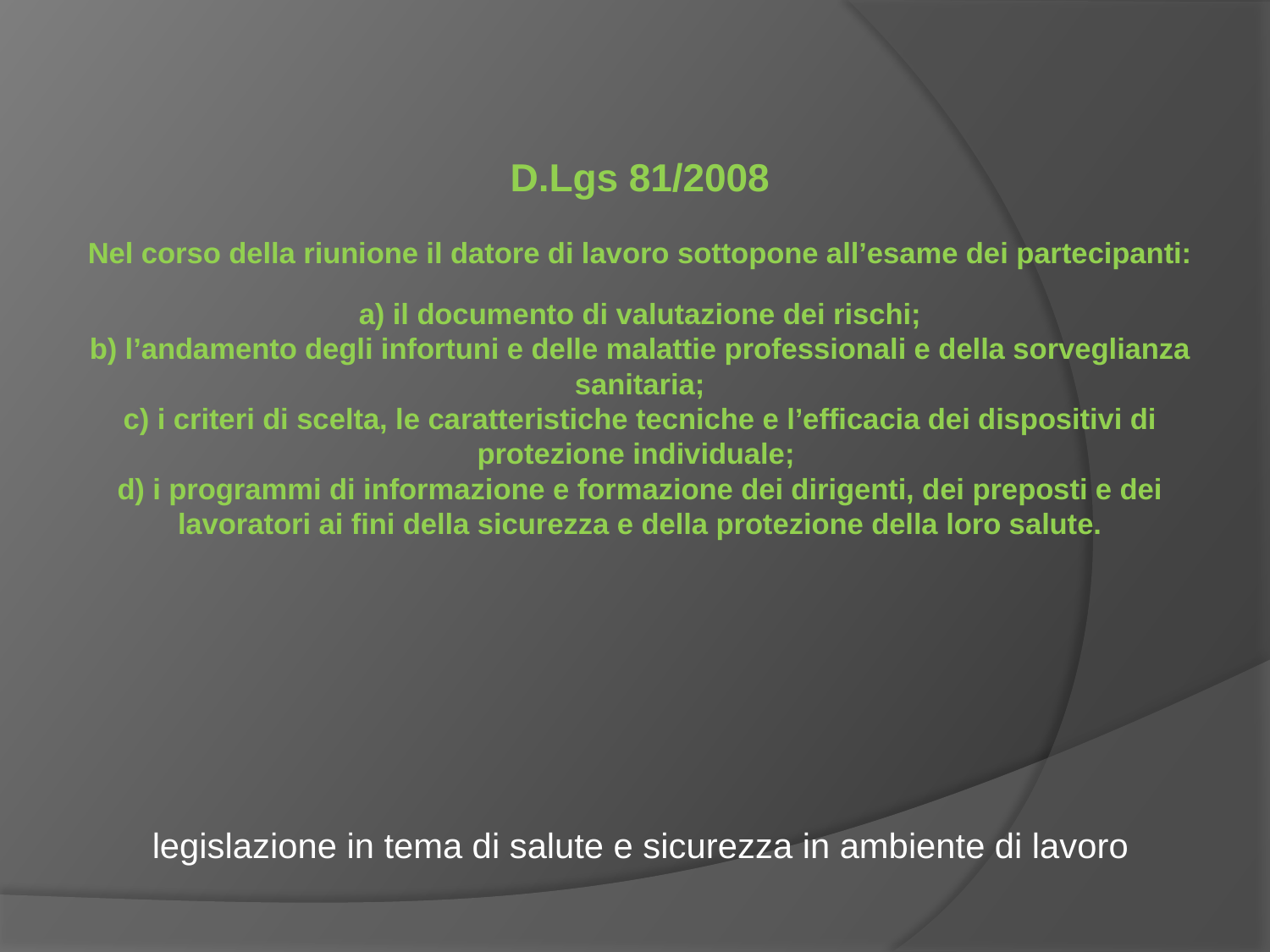

# D.Lgs 81/2008 Nel corso della riunione il datore di lavoro sottopone all’esame dei partecipanti: a) il documento di valutazione dei rischi; b) l’andamento degli infortuni e delle malattie professionali e della sorveglianza sanitaria; c) i criteri di scelta, le caratteristiche tecniche e l’efficacia dei dispositivi di protezione individuale; d) i programmi di informazione e formazione dei dirigenti, dei preposti e dei lavoratori ai fini della sicurezza e della protezione della loro salute.
legislazione in tema di salute e sicurezza in ambiente di lavoro